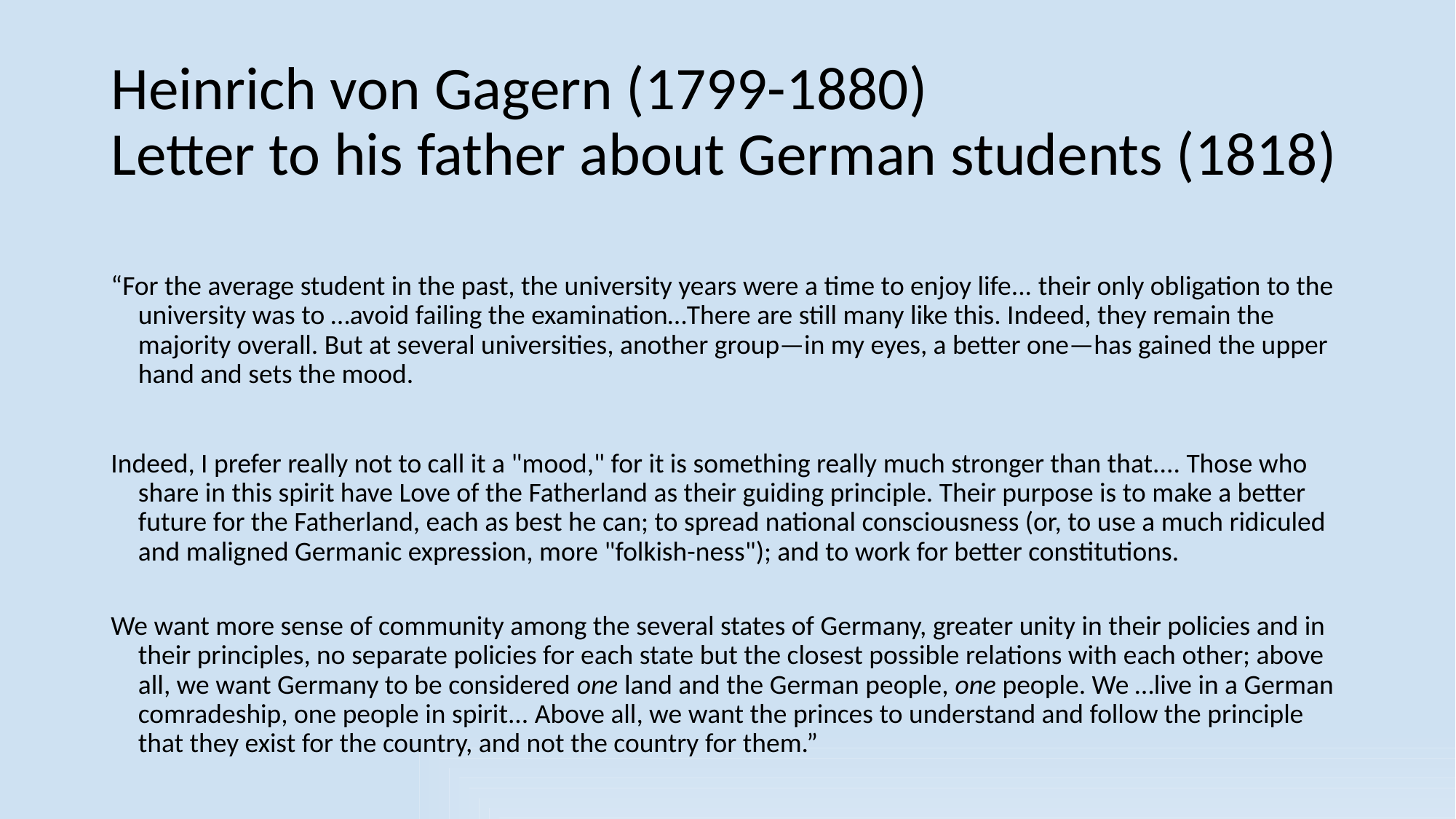

# Heinrich von Gagern (1799-1880) Letter to his father about German students (1818)

“For the average student in the past, the university years were a time to enjoy life... their only obligation to the university was to …avoid failing the examination…There are still many like this. Indeed, they remain the majority overall. But at several universities, another group—in my eyes, a better one—has gained the upper hand and sets the mood.

Indeed, I prefer really not to call it a "mood," for it is something really much stronger than that.... Those who share in this spirit have Love of the Fatherland as their guiding principle. Their purpose is to make a better future for the Fatherland, each as best he can; to spread national consciousness (or, to use a much ridiculed and maligned Germanic expression, more "folkish-ness"); and to work for better constitutions.
We want more sense of community among the several states of Germany, greater unity in their policies and in their principles, no separate policies for each state but the closest possible relations with each other; above all, we want Germany to be considered one land and the German people, one people. We …live in a German comradeship, one people in spirit... Above all, we want the princes to understand and follow the principle that they exist for the country, and not the country for them.”